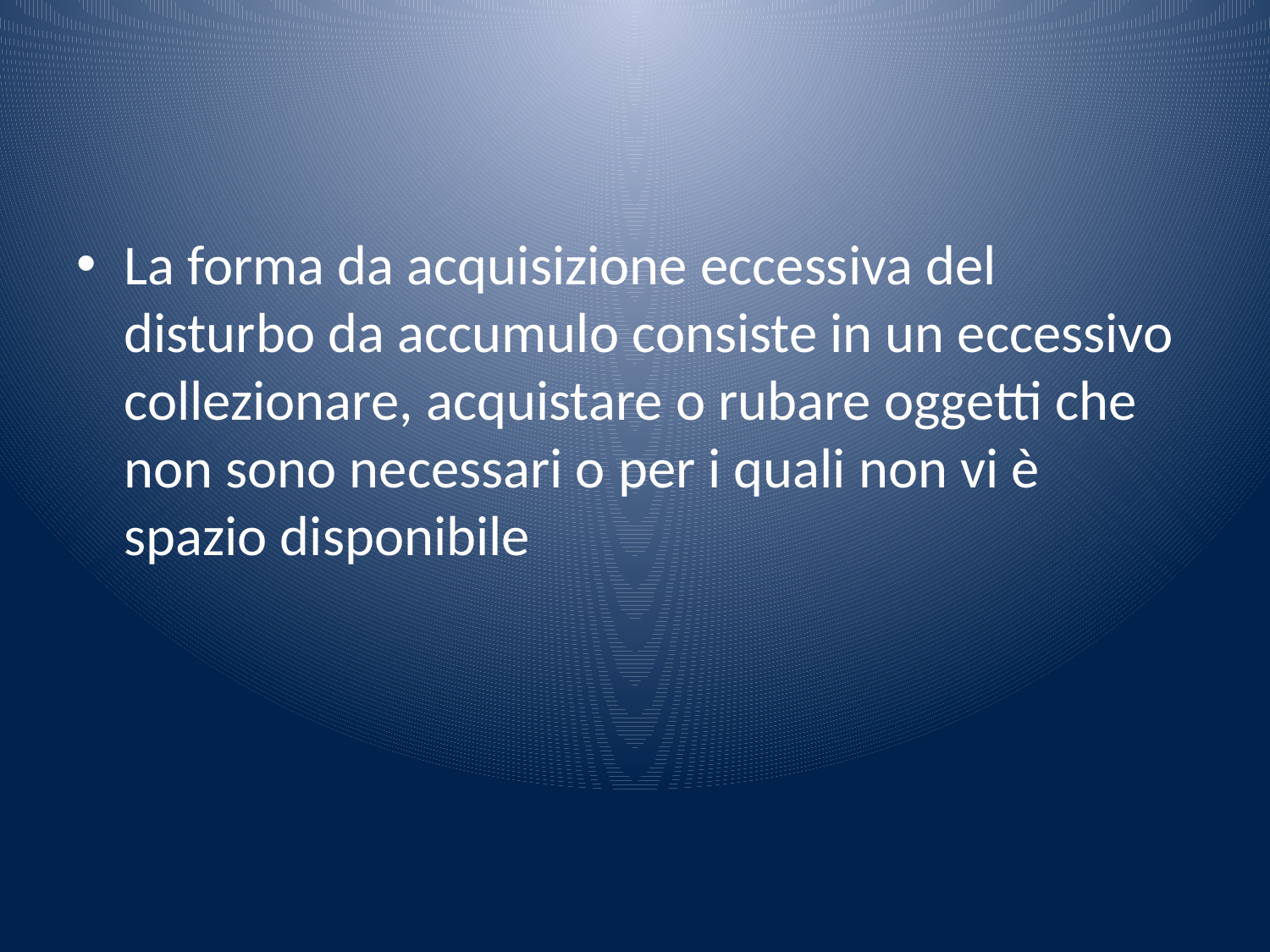

#
La forma da acquisizione eccessiva del disturbo da accumulo consiste in un eccessivo collezionare, acquistare o rubare oggetti che non sono necessari o per i quali non vi è spazio disponibile